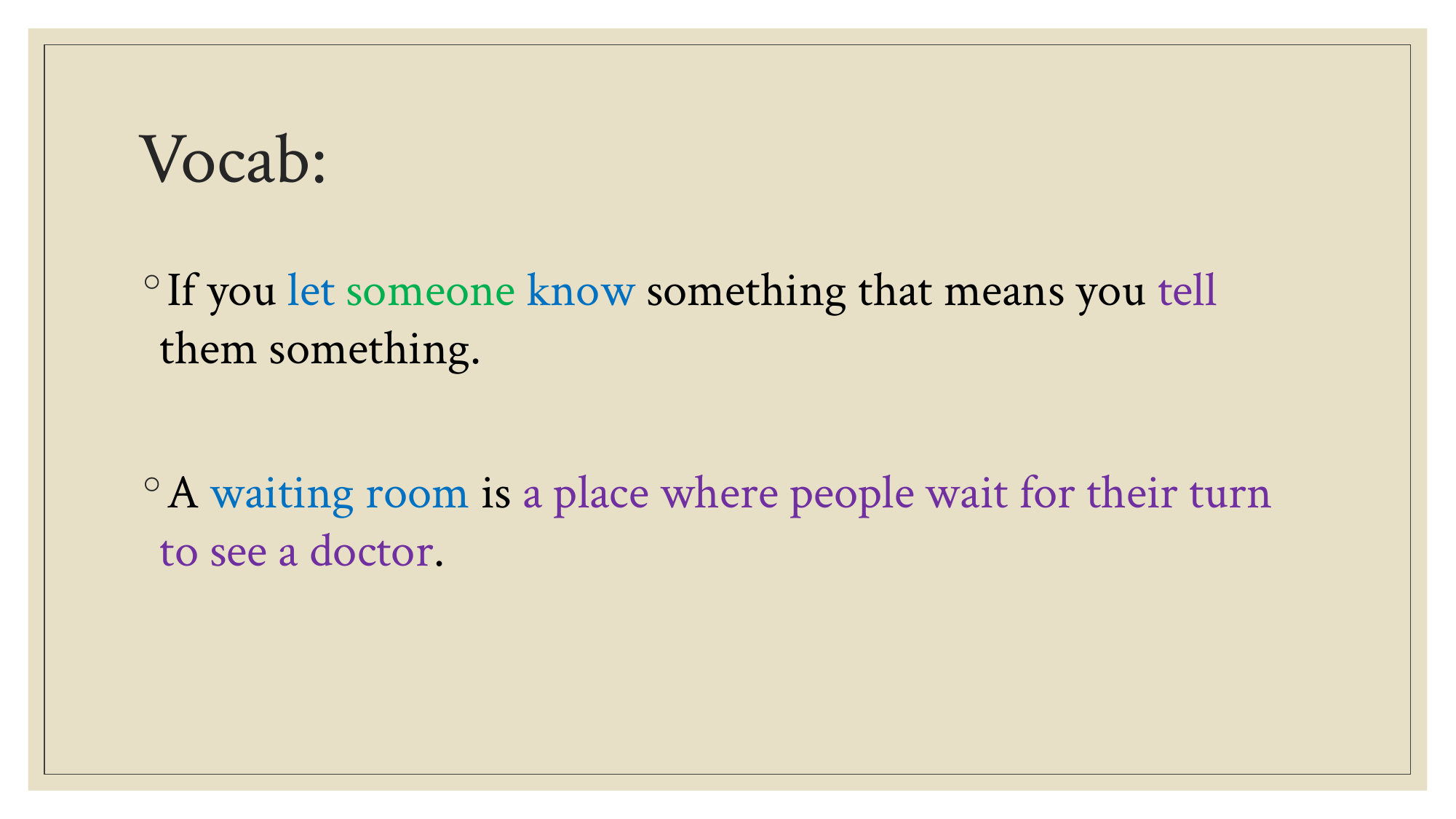

# Vocab:
If you let someone know something that means you tell them something.

A waiting room is a place where people wait for their turn to see a doctor.